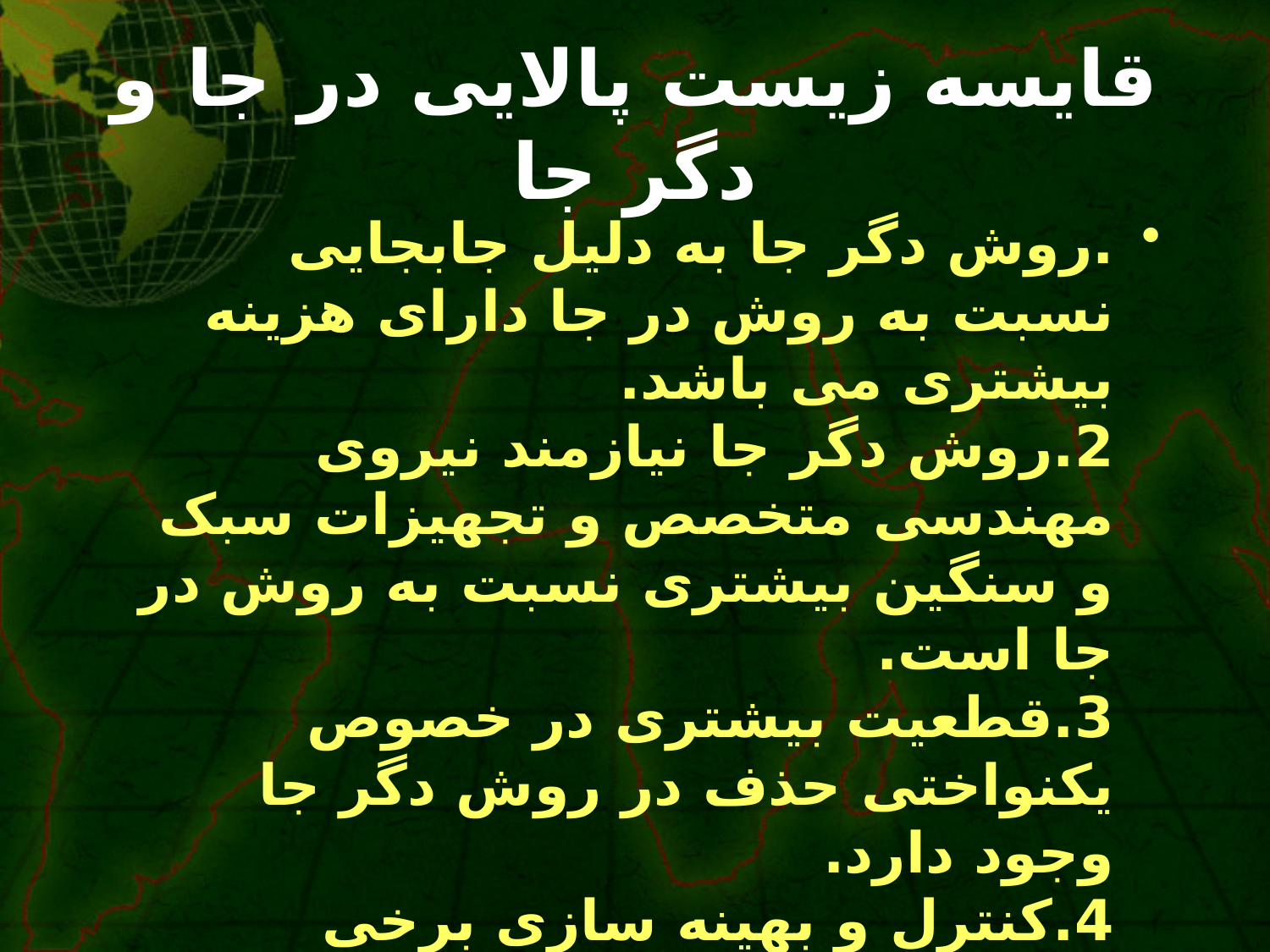

# قایسه زیست پالایی در جا و دگر جا
.روش دگر جا به دلیل جابجایی نسبت به روش در جا دارای هزینه بیشتری می باشد.
2.روش دگر جا نیازمند نیروی مهندسی متخصص و تجهیزات سبک و سنگین بیشتری نسبت به روش در جا است.
3.قطعیت بیشتری در خصوص یکنواختی حذف در روش دگر جا وجود دارد.
4.کنترل و بهینه سازی برخی پارامترها در روش دگر جا نسبت به در جا آسانتر است.
5.در روش درجا , زیست پالایی به میکروفلور بومی خاک و آبهای زیر زمینی متکی است.